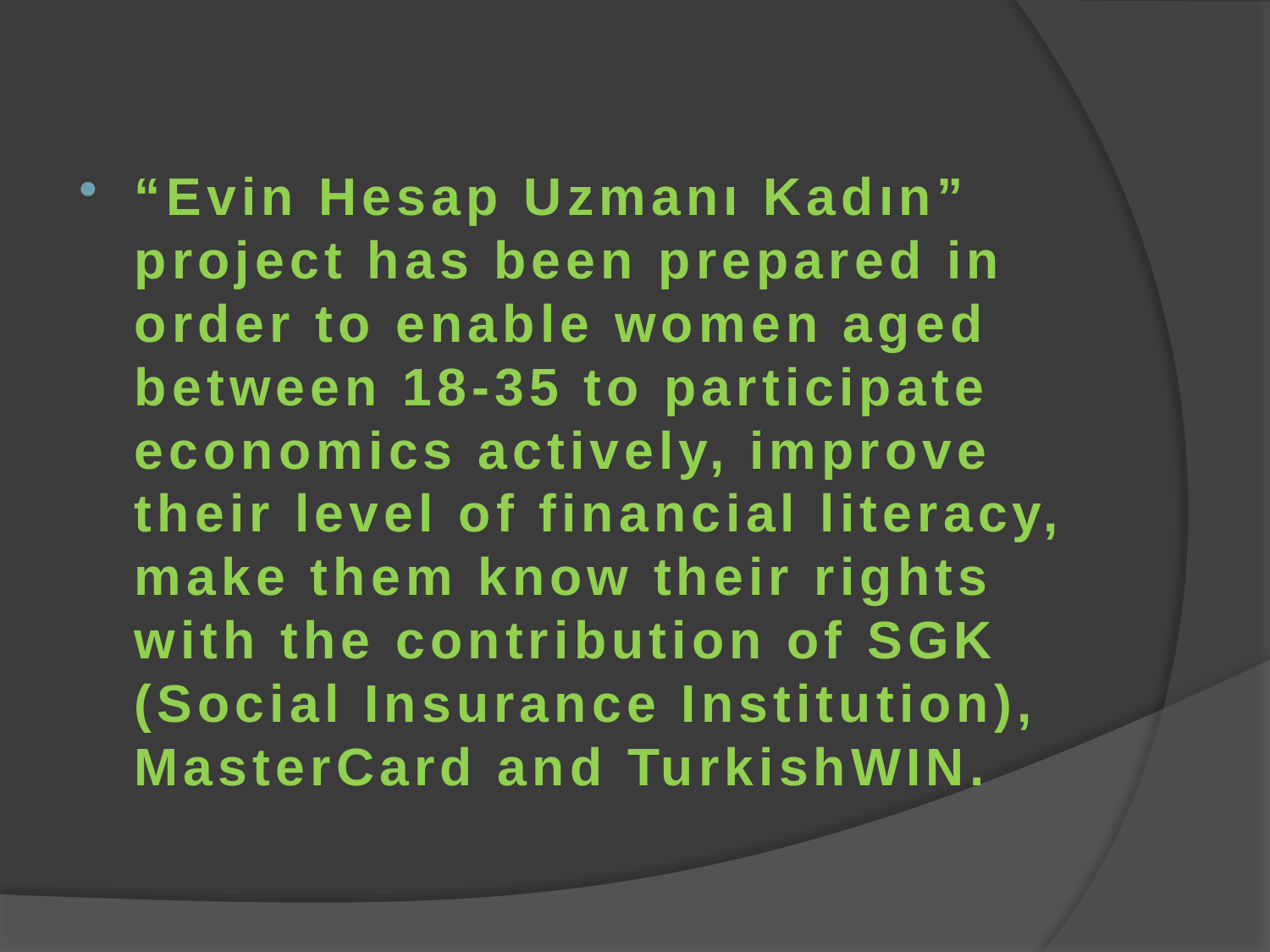

#
“Evin Hesap Uzmanı Kadın” project has been prepared in order to enable women aged between 18-35 to participate economics actively, improve their level of financial literacy, make them know their rights with the contribution of SGK (Social Insurance Institution), MasterCard and TurkishWIN.